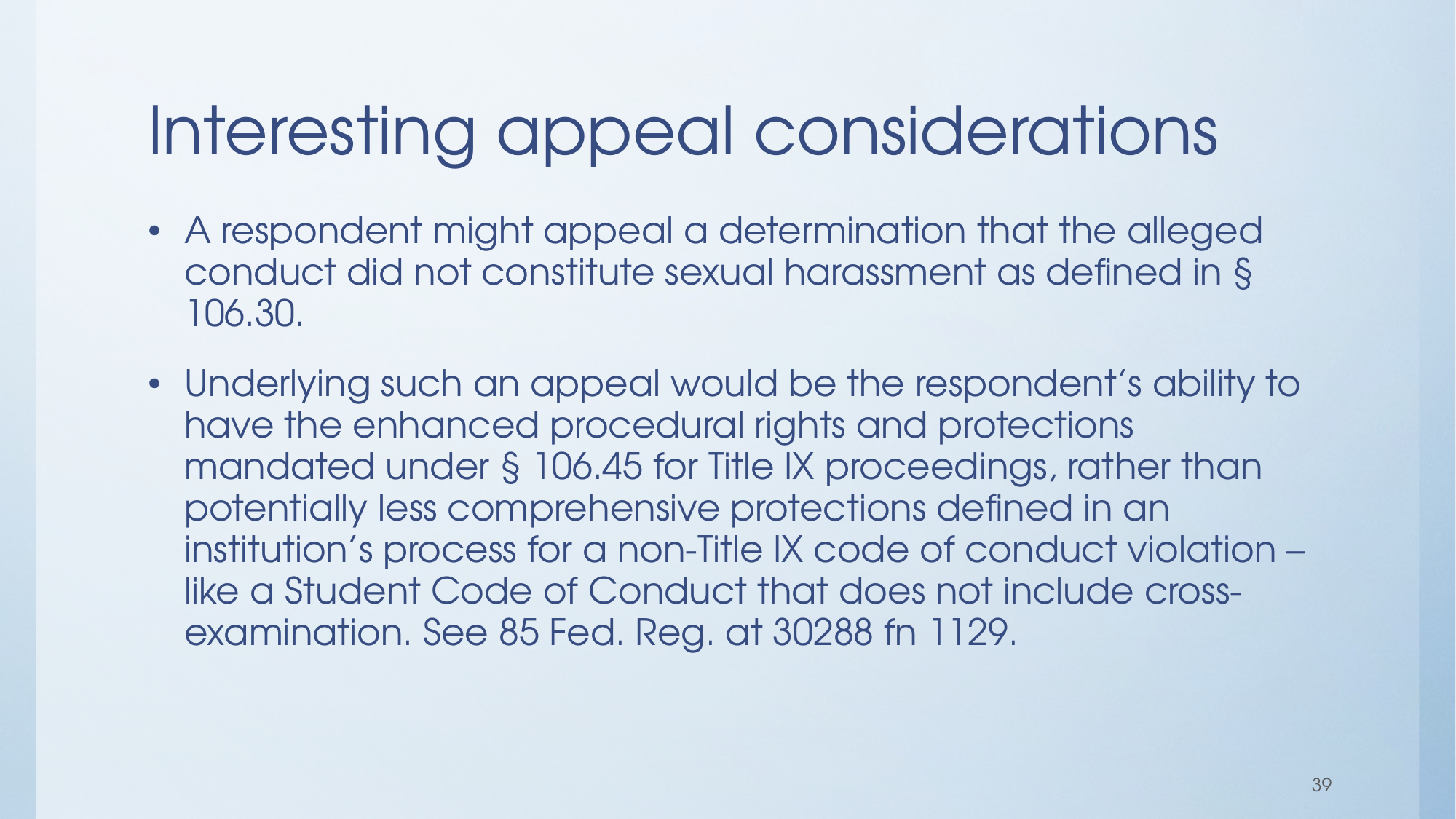

# Interesting appeal considerations
A respondent might appeal a determination that the alleged conduct did not constitute sexual harassment as defined in § 106.30.
Underlying such an appeal would be the respondent’s ability to have the enhanced procedural rights and protections mandated under § 106.45 for Title IX proceedings, rather than potentially less comprehensive protections defined in an institution’s process for a non-Title IX code of conduct violation – like a Student Code of Conduct that does not include cross-examination. See 85 Fed. Reg. at 30288 fn 1129.
39